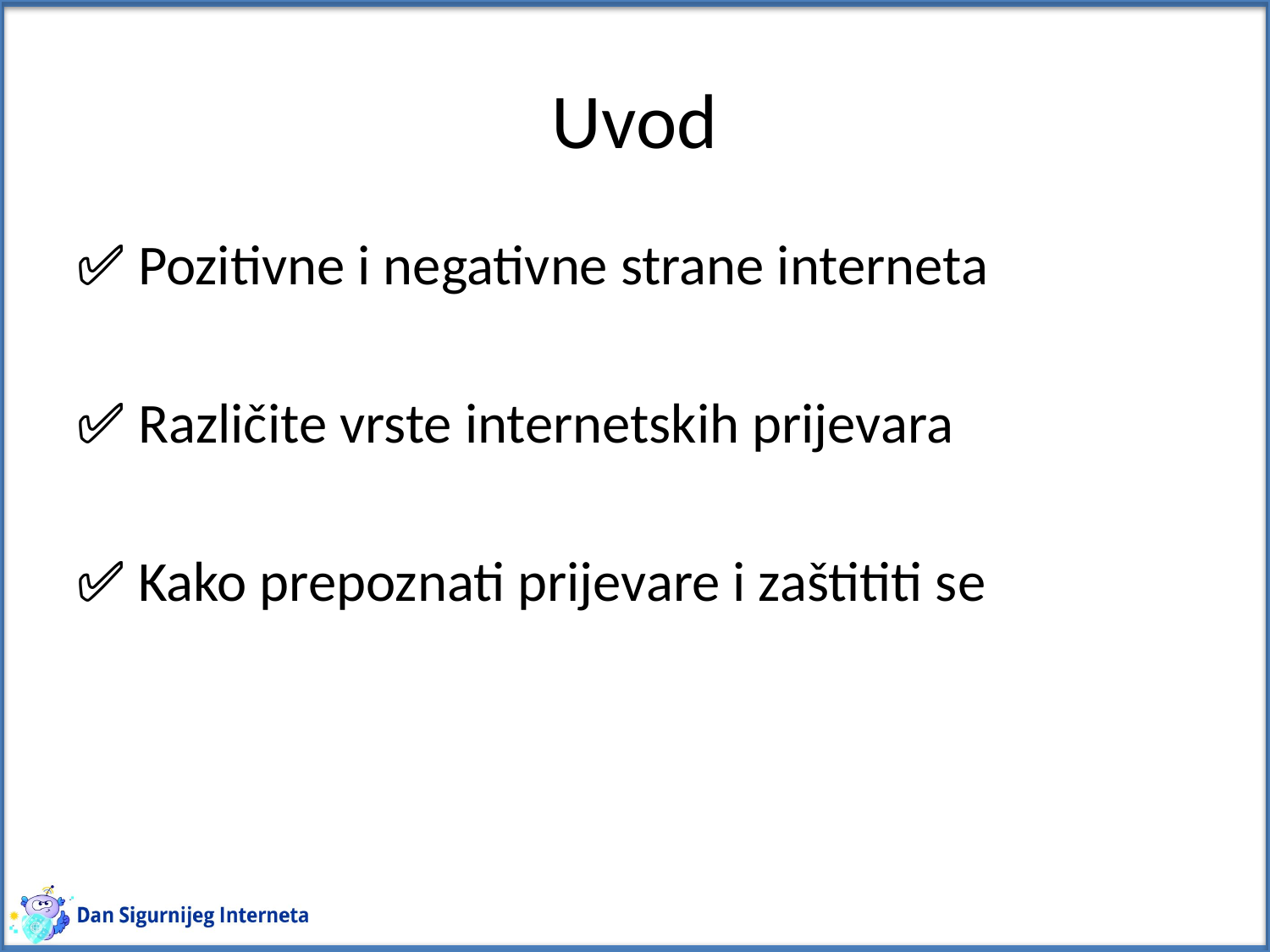

# Uvod
✅ Pozitivne i negativne strane interneta

✅ Različite vrste internetskih prijevara

✅ Kako prepoznati prijevare i zaštititi se